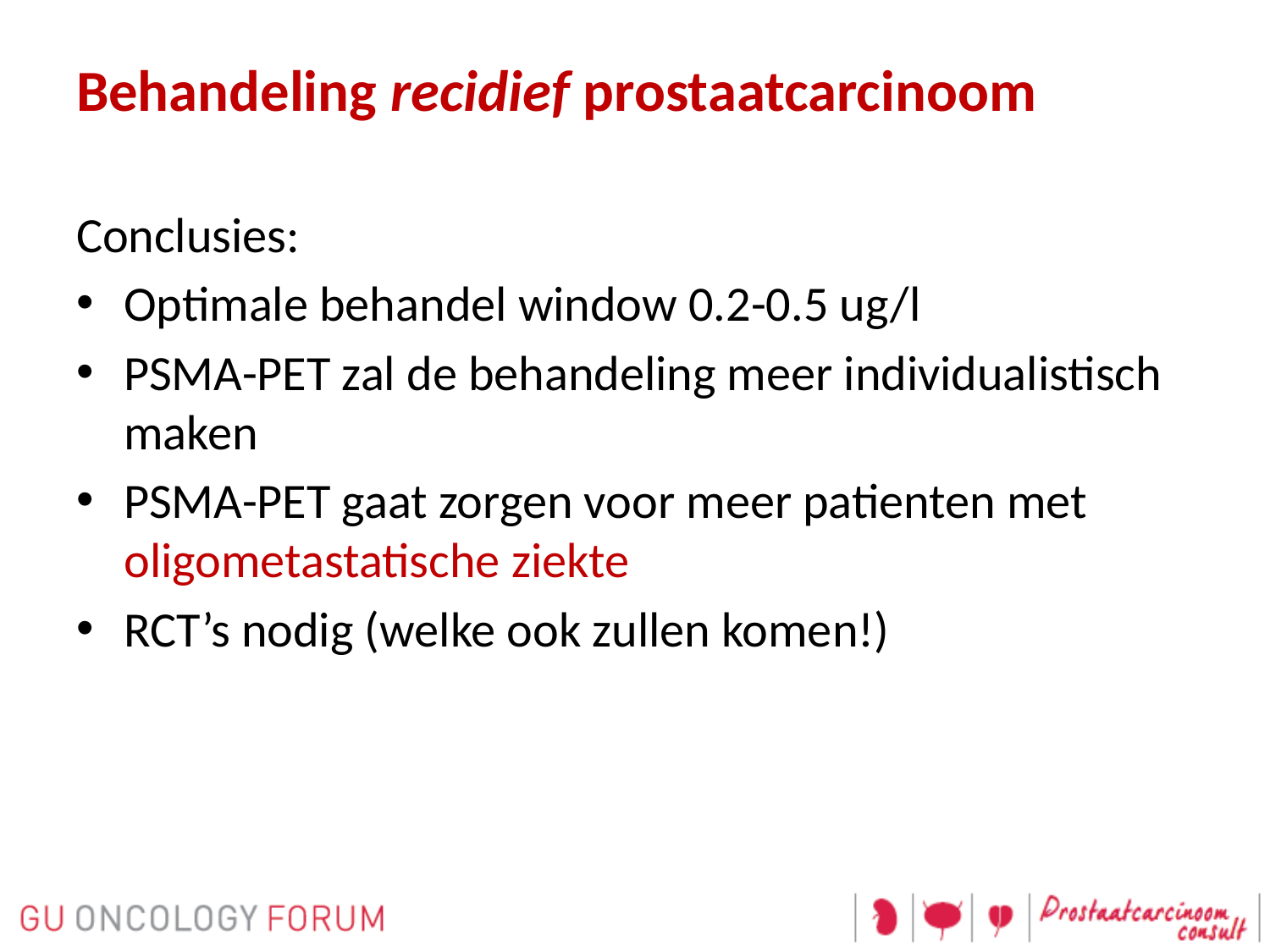

# Behandeling recidief prostaatcarcinoom
Conclusies:
Optimale behandel window 0.2-0.5 ug/l
PSMA-PET zal de behandeling meer individualistisch maken
PSMA-PET gaat zorgen voor meer patienten met oligometastatische ziekte
RCT’s nodig (welke ook zullen komen!)